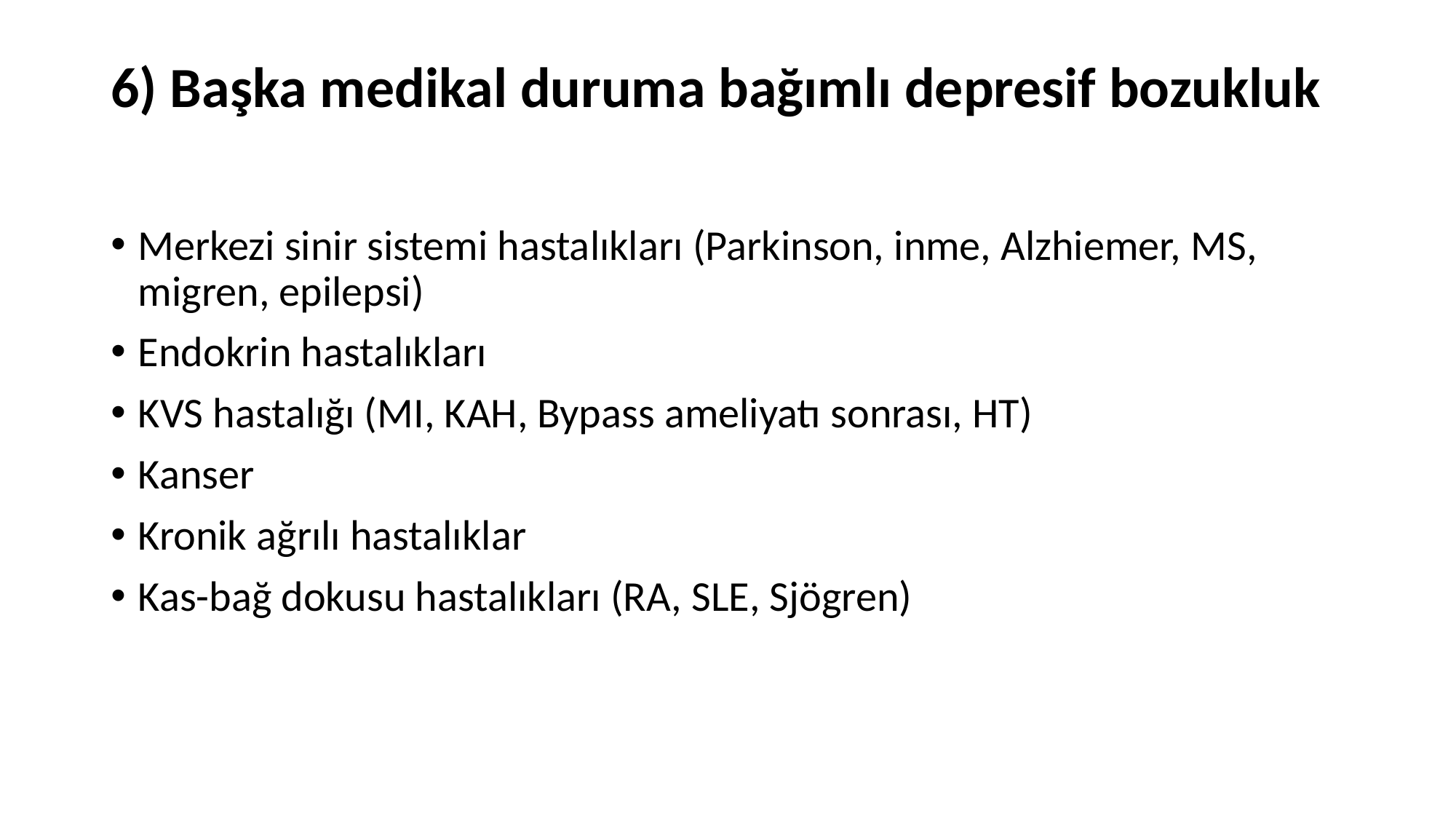

# 6) Başka medikal duruma bağımlı depresif bozukluk
Merkezi sinir sistemi hastalıkları (Parkinson, inme, Alzhiemer, MS, migren, epilepsi)
Endokrin hastalıkları
KVS hastalığı (MI, KAH, Bypass ameliyatı sonrası, HT)
Kanser
Kronik ağrılı hastalıklar
Kas-bağ dokusu hastalıkları (RA, SLE, Sjögren)